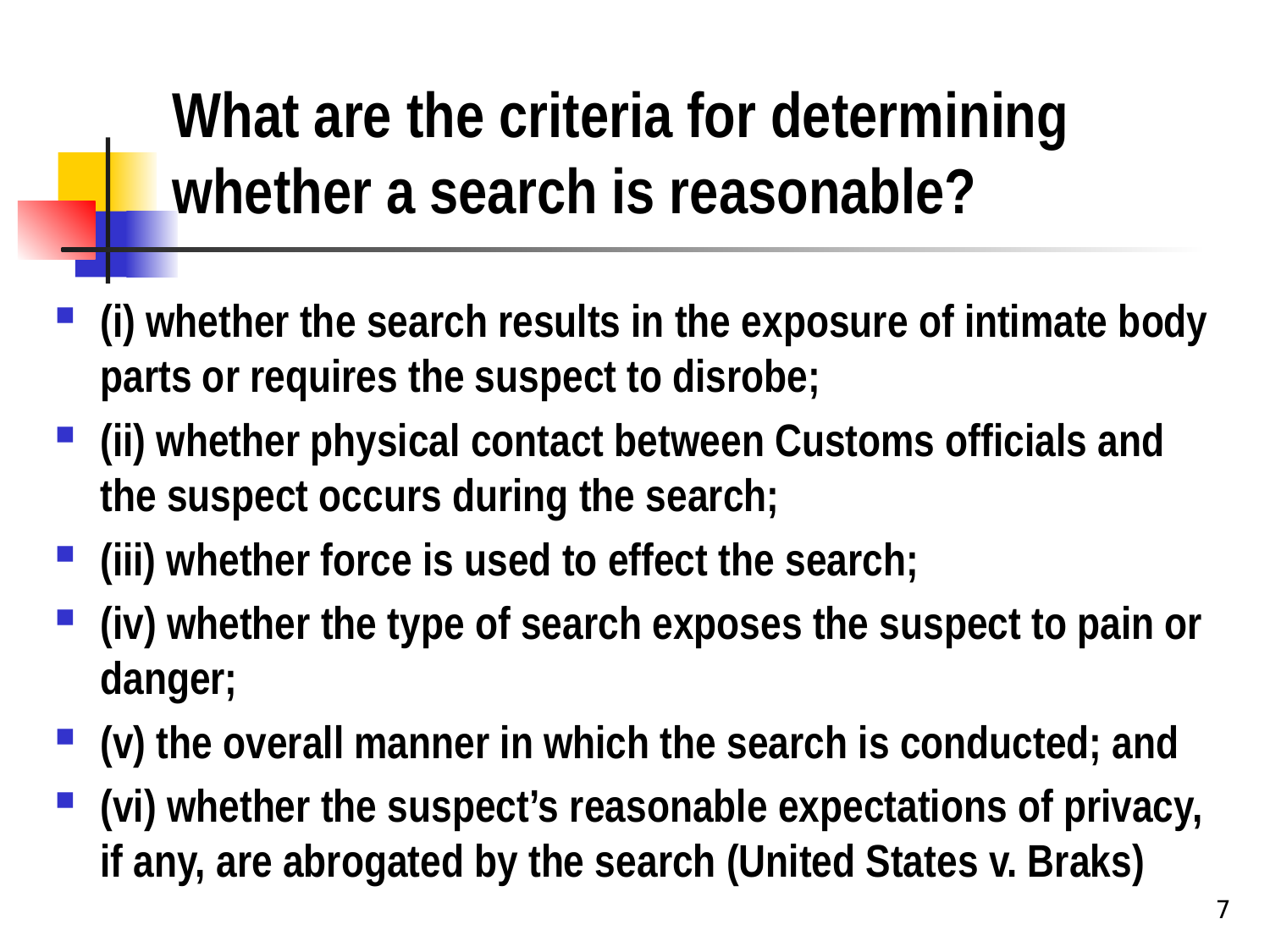

# What are the criteria for determining whether a search is reasonable?
(i) whether the search results in the exposure of intimate body parts or requires the suspect to disrobe;
(ii) whether physical contact between Customs officials and the suspect occurs during the search;
(iii) whether force is used to effect the search;
(iv) whether the type of search exposes the suspect to pain or danger;
(v) the overall manner in which the search is conducted; and
(vi) whether the suspect’s reasonable expectations of privacy, if any, are abrogated by the search (United States v. Braks)
7